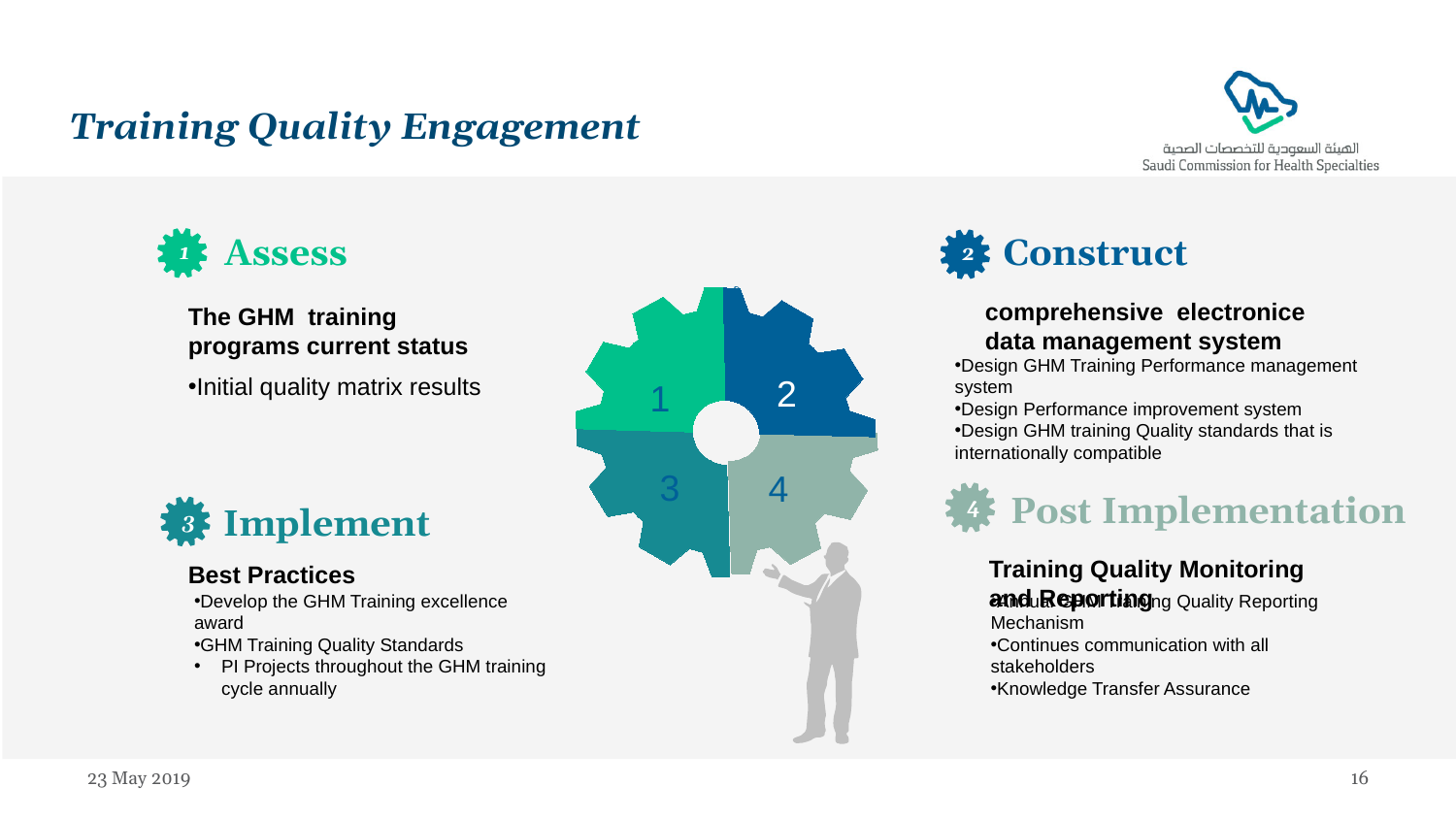

# Training Quality Engagement

1
Assess
Construct

2
2

comprehensive  electronice  data management system
The GHM  training programs current status
Initial quality matrix results
Design GHM Training Performance management system
Design Performance improvement system
Design GHM training Quality standards that is internationally compatible

2
1
3
4

4
Post Implementation

3
Implement

Training Quality Monitoring and Reporting
Best Practices
Develop the GHM Training excellence award
GHM Training Quality Standards
PI Projects throughout the GHM training cycle annually

Annual GHM Training Quality Reporting Mechanism
Continues communication with all stakeholders
Knowledge Transfer Assurance

23 May 2019
16